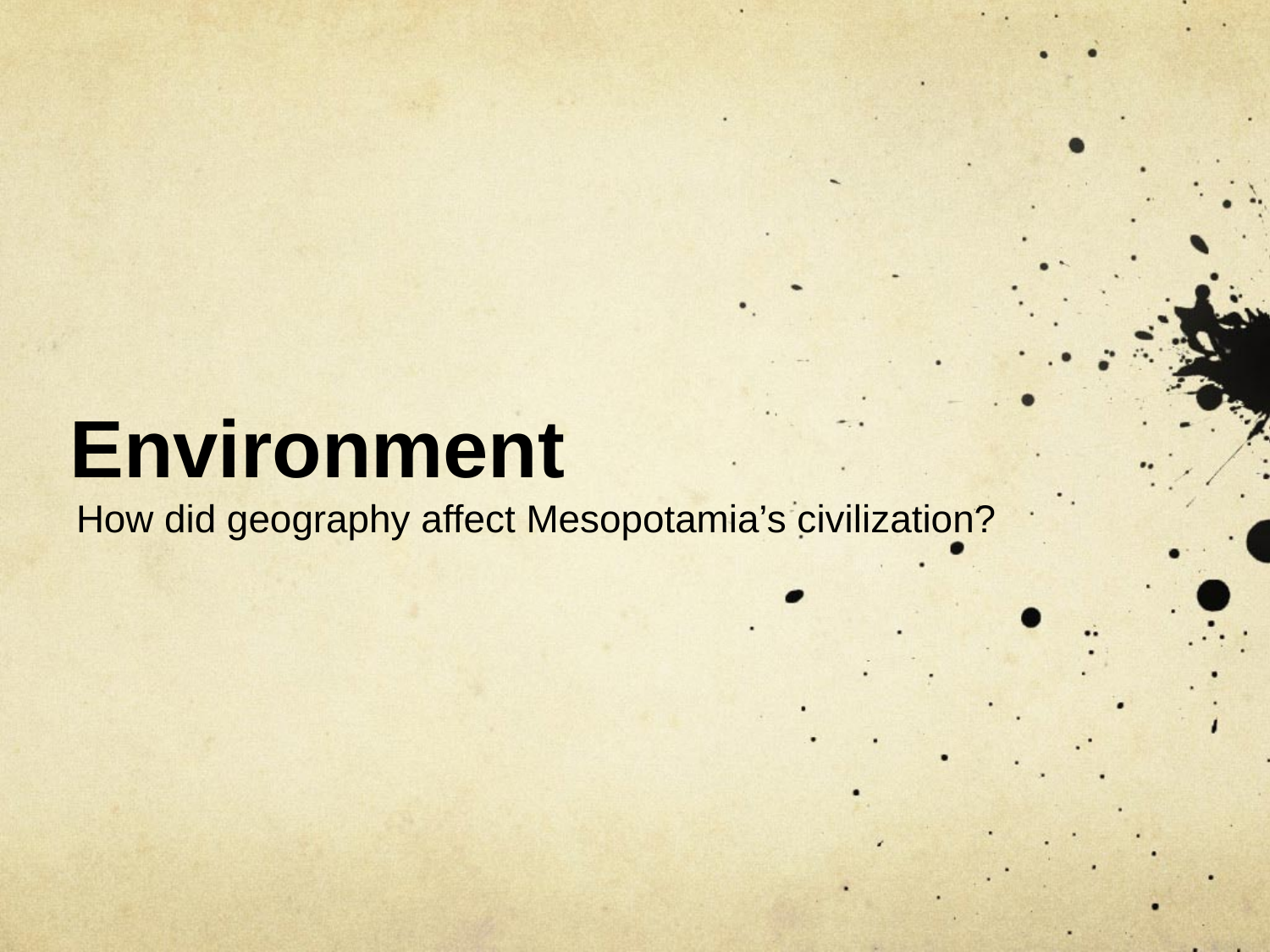

# Environment
How did geography affect Mesopotamia’s civilization?